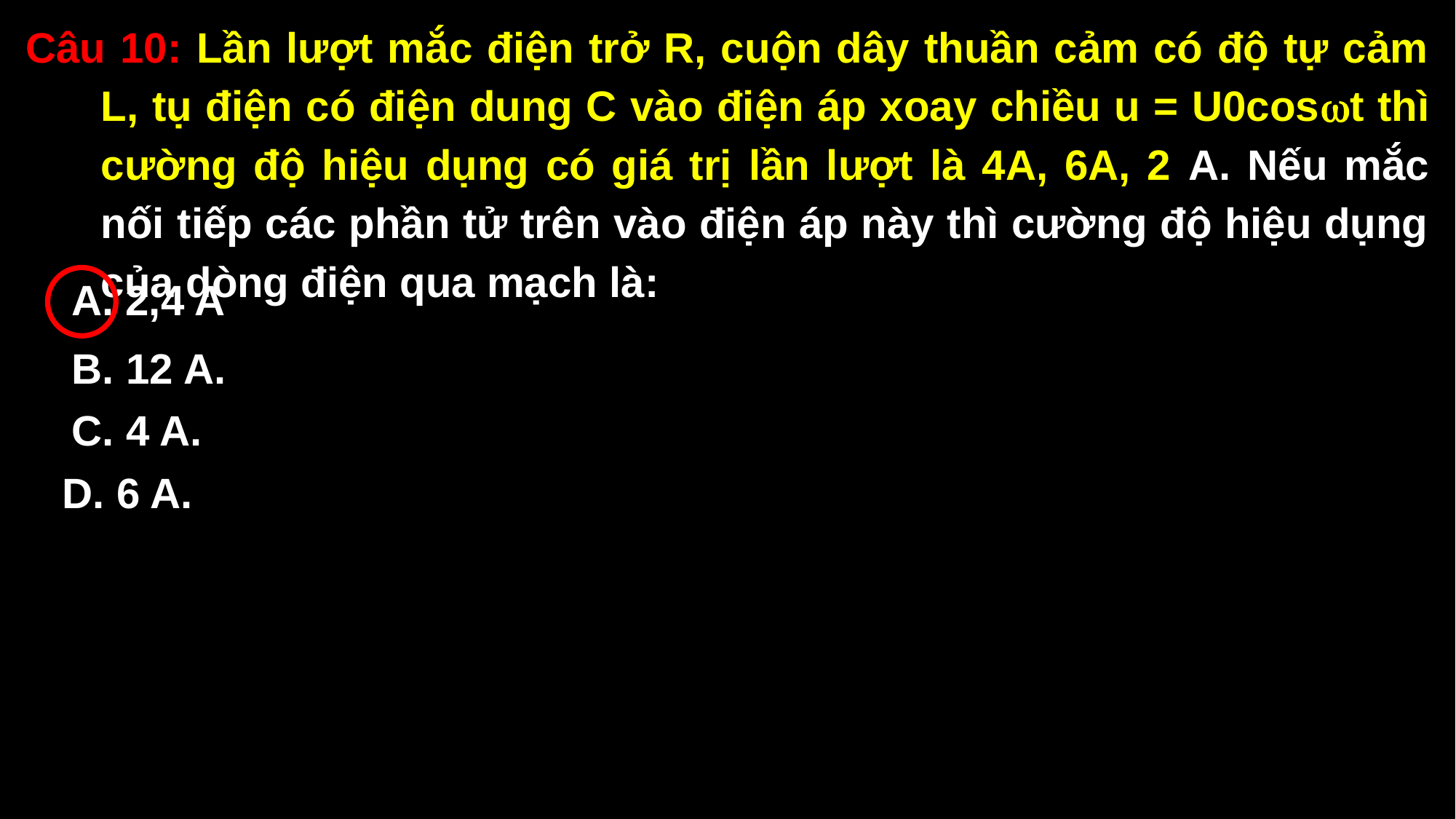

Câu 10: Lần lượt mắc điện trở R, cuộn dây thuần cảm có độ tự cảm L, tụ điện có điện dung C vào điện áp xoay chiều u = U0cosωt thì cường độ hiệu dụng có giá trị lần lượt là 4A, 6A, 2 A. Nếu mắc nối tiếp các phần tử trên vào điện áp này thì cường độ hiệu dụng của dòng điện qua mạch là:

A. 2,4 A
B. 12 A.
C. 4 A.
D. 6 A.